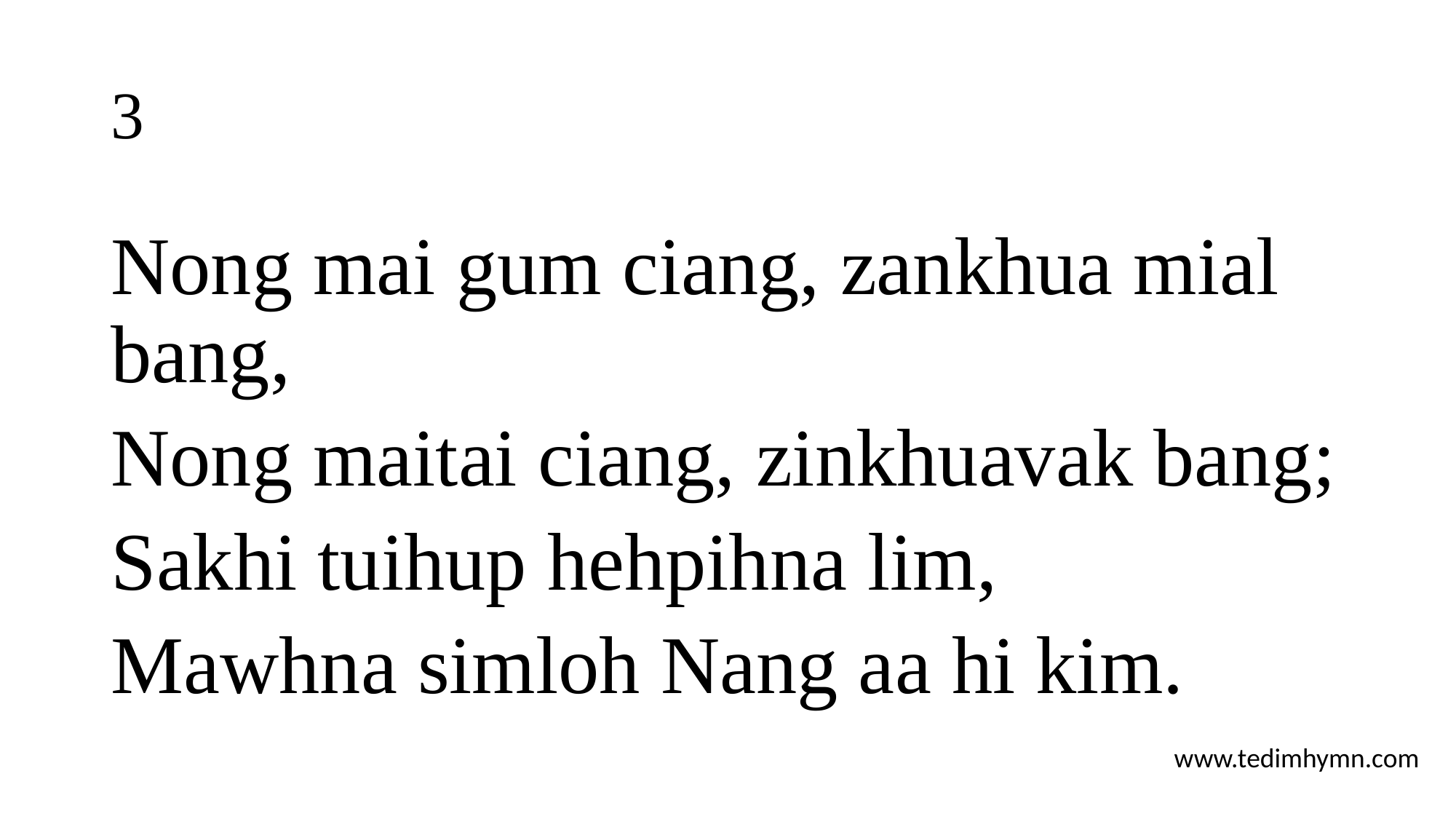

# 3
Nong mai gum ciang, zankhua mial bang,
Nong maitai ciang, zinkhuavak bang;
Sakhi tuihup hehpihna lim,
Mawhna simloh Nang aa hi kim.

www.tedimhymn.com